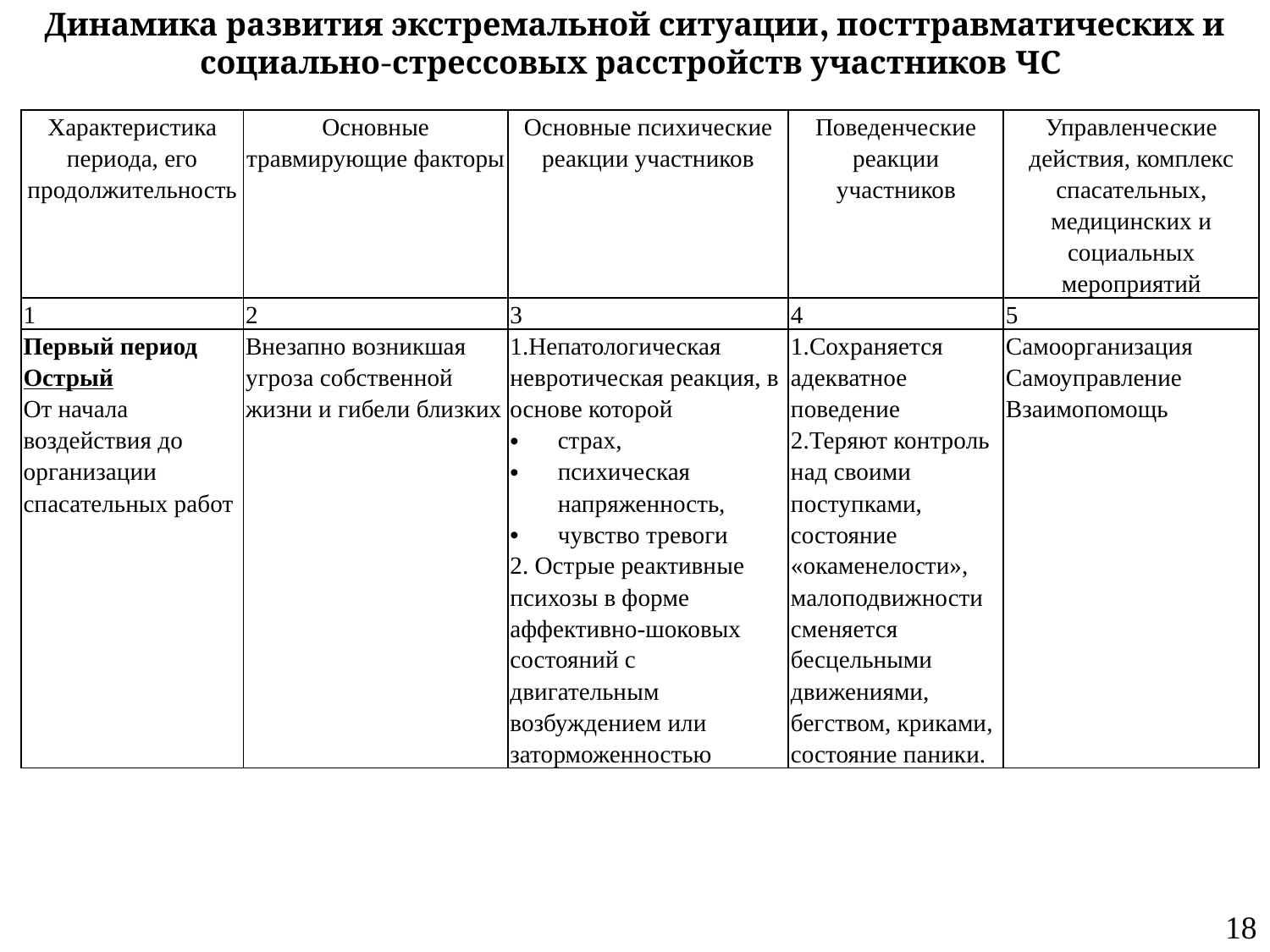

Динамика развития экстремальной ситуации, посттравматических и социально-стрессовых расстройств участников ЧС
| Характеристика периода, его продолжительность | Основные травмирующие факторы | Основные психические реакции участников | Поведенческие реакции участников | Управленческие действия, комплекс спасательных, медицинских и социальных мероприятий |
| --- | --- | --- | --- | --- |
| 1 | 2 | 3 | 4 | 5 |
| Первый период Острый От начала воздействия до организации спасательных работ | Внезапно возникшая угроза собственной жизни и гибели близких | 1.Непатологическая невротическая реакция, в основе которой страх, психическая напряженность, чувство тревоги 2. Острые реактивные психозы в форме аффективно-шоковых состояний с двигательным возбуждением или заторможенностью | 1.Сохраняется адекватное поведение 2.Теряют контроль над своими поступками, состояние «окаменелости», малоподвижности сменяется бесцельными движениями, бегством, криками, состояние паники. | Самоорганизация Самоуправление Взаимопомощь |
18